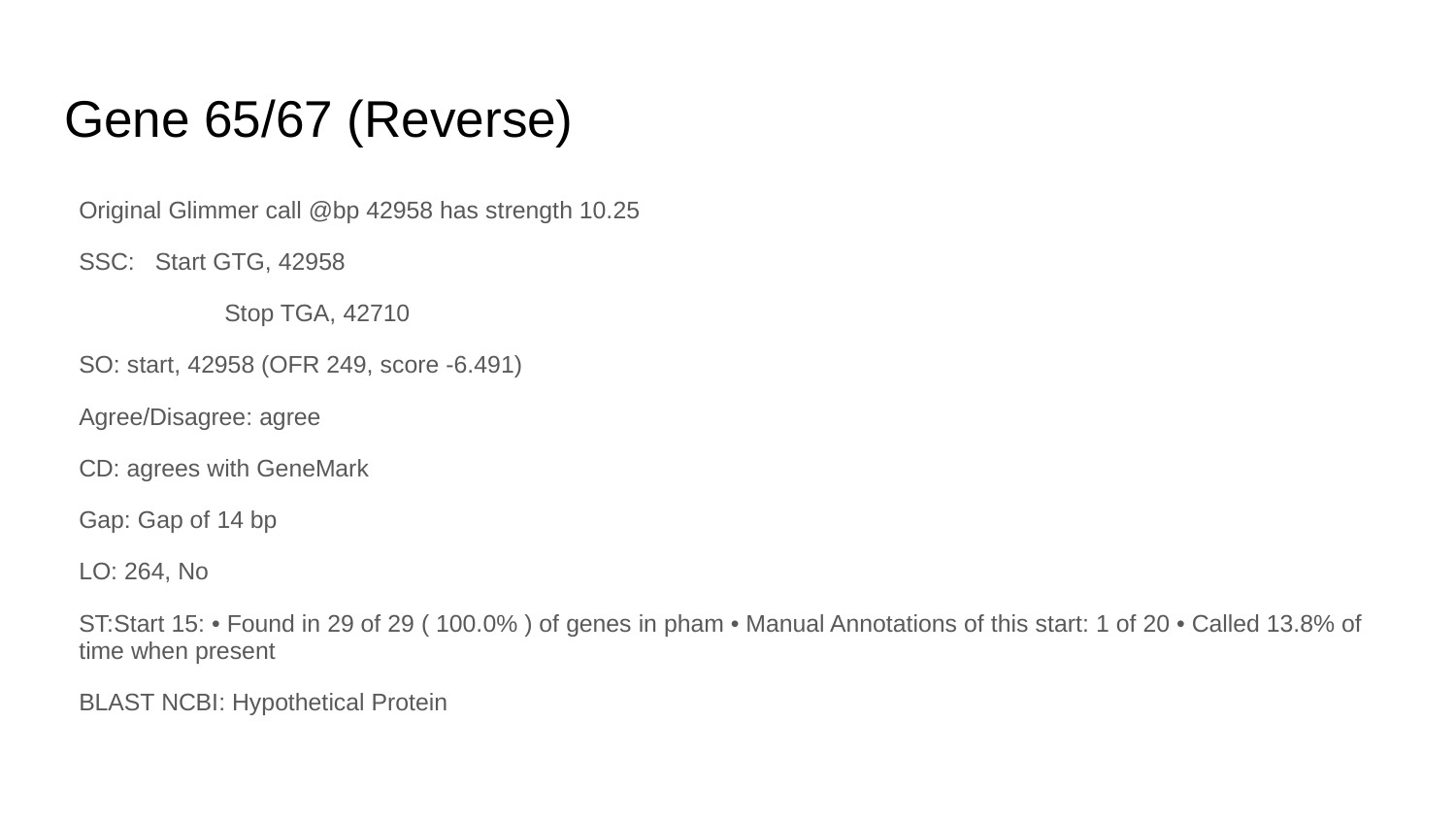

# Gene 65/67 (Reverse)
Original Glimmer call @bp 42958 has strength 10.25
SSC:   Start GTG, 42958
	Stop TGA, 42710
SO: start, 42958 (OFR 249, score -6.491)
Agree/Disagree: agree
CD: agrees with GeneMark
Gap: Gap of 14 bp
LO: 264, No
ST:Start 15: • Found in 29 of 29 ( 100.0% ) of genes in pham • Manual Annotations of this start: 1 of 20 • Called 13.8% of time when present
BLAST NCBI: Hypothetical Protein